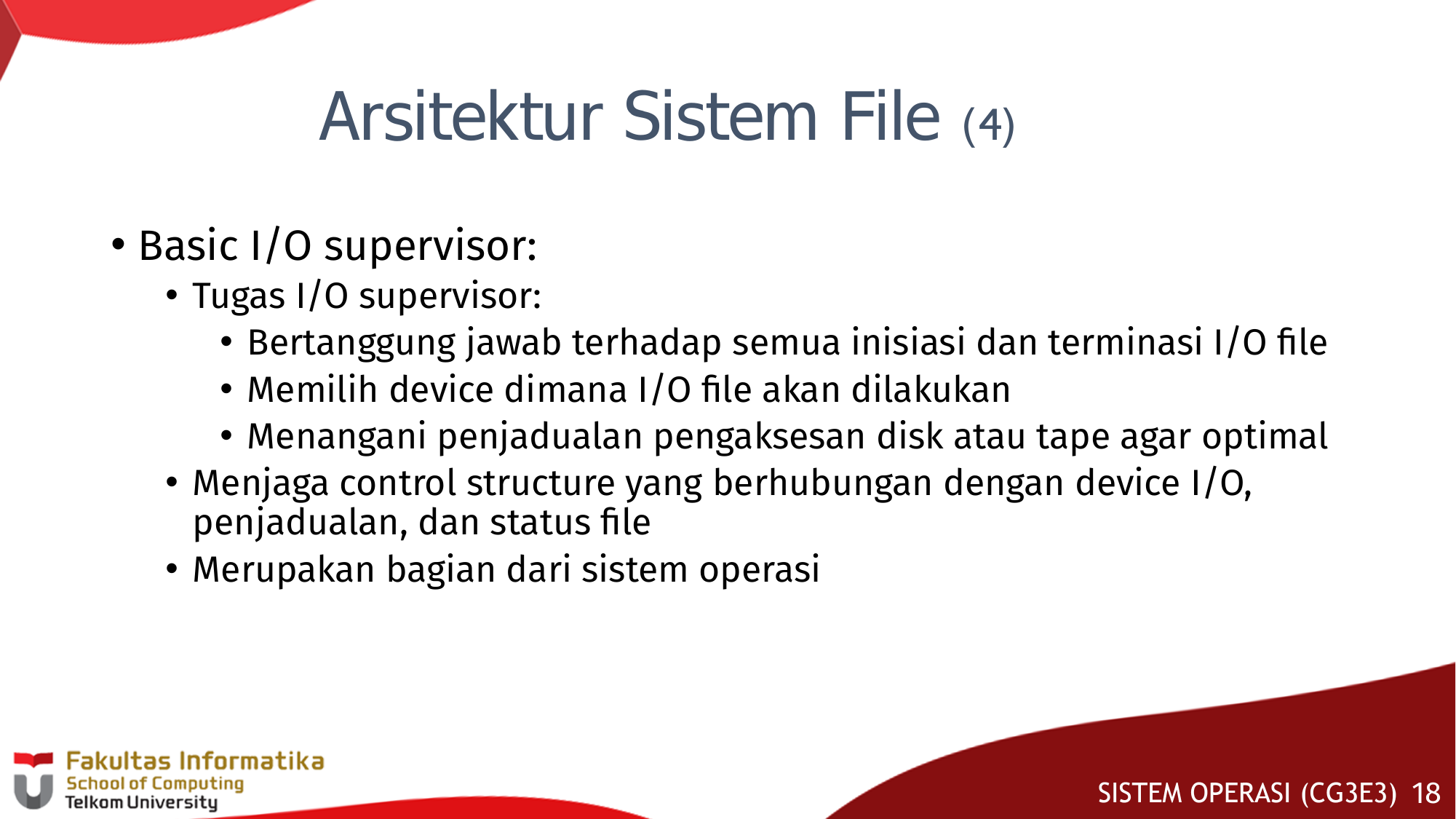

Arsitektur Sistem File (4)
Basic I/O supervisor:
Tugas I/O supervisor:
Bertanggung jawab terhadap semua inisiasi dan terminasi I/O file
Memilih device dimana I/O file akan dilakukan
Menangani penjadualan pengaksesan disk atau tape agar optimal
Menjaga control structure yang berhubungan dengan device I/O, penjadualan, dan status file
Merupakan bagian dari sistem operasi
18